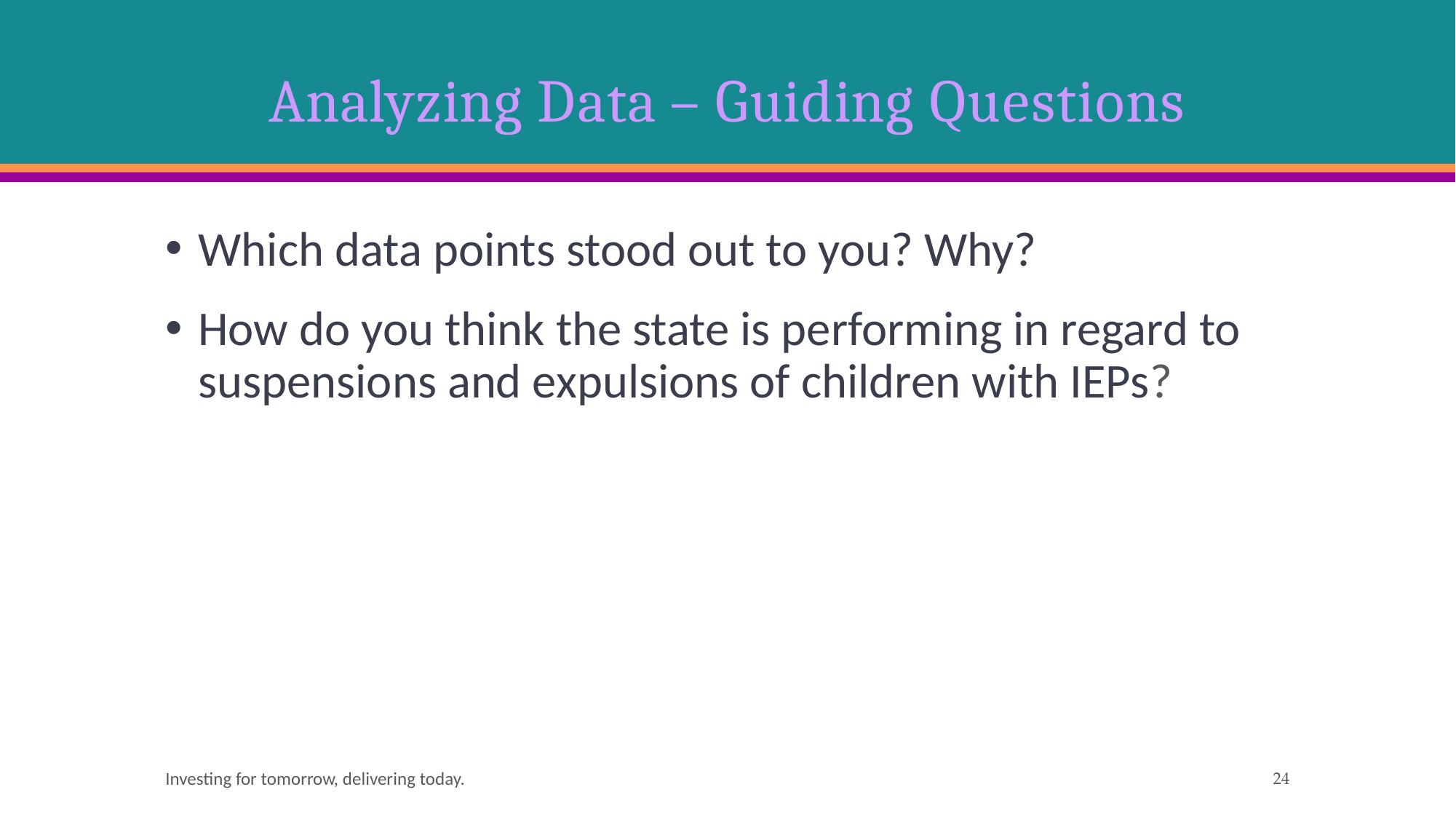

# Analyzing Data – Guiding Questions
Which data points stood out to you? Why?
How do you think the state is performing in regard to suspensions and expulsions of children with IEPs?
Investing for tomorrow, delivering today.
24